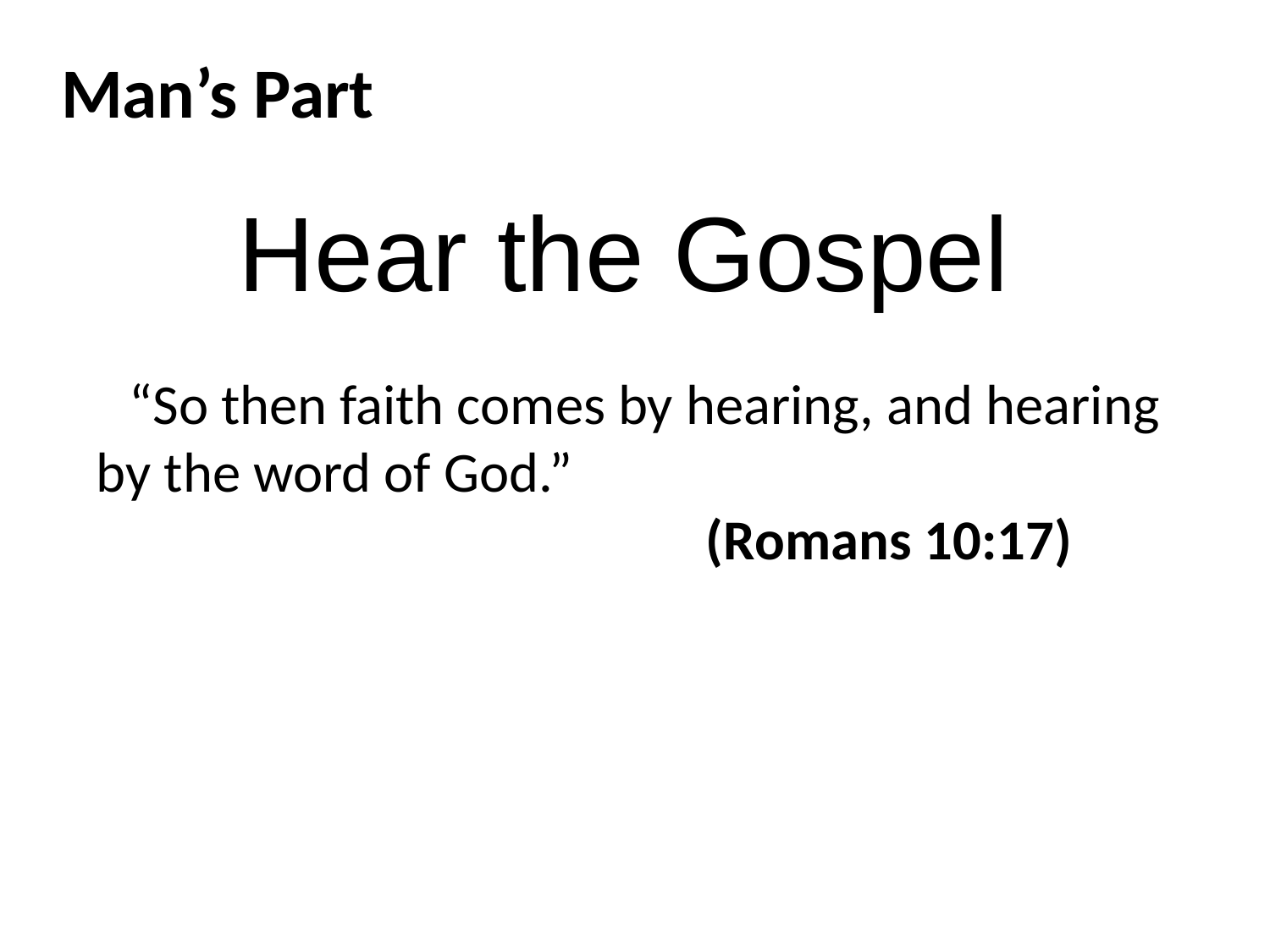

Man’s Part
# Hear the Gospel
“So then faith comes by hearing, and hearing by the word of God.”
                                                (Romans 10:17)